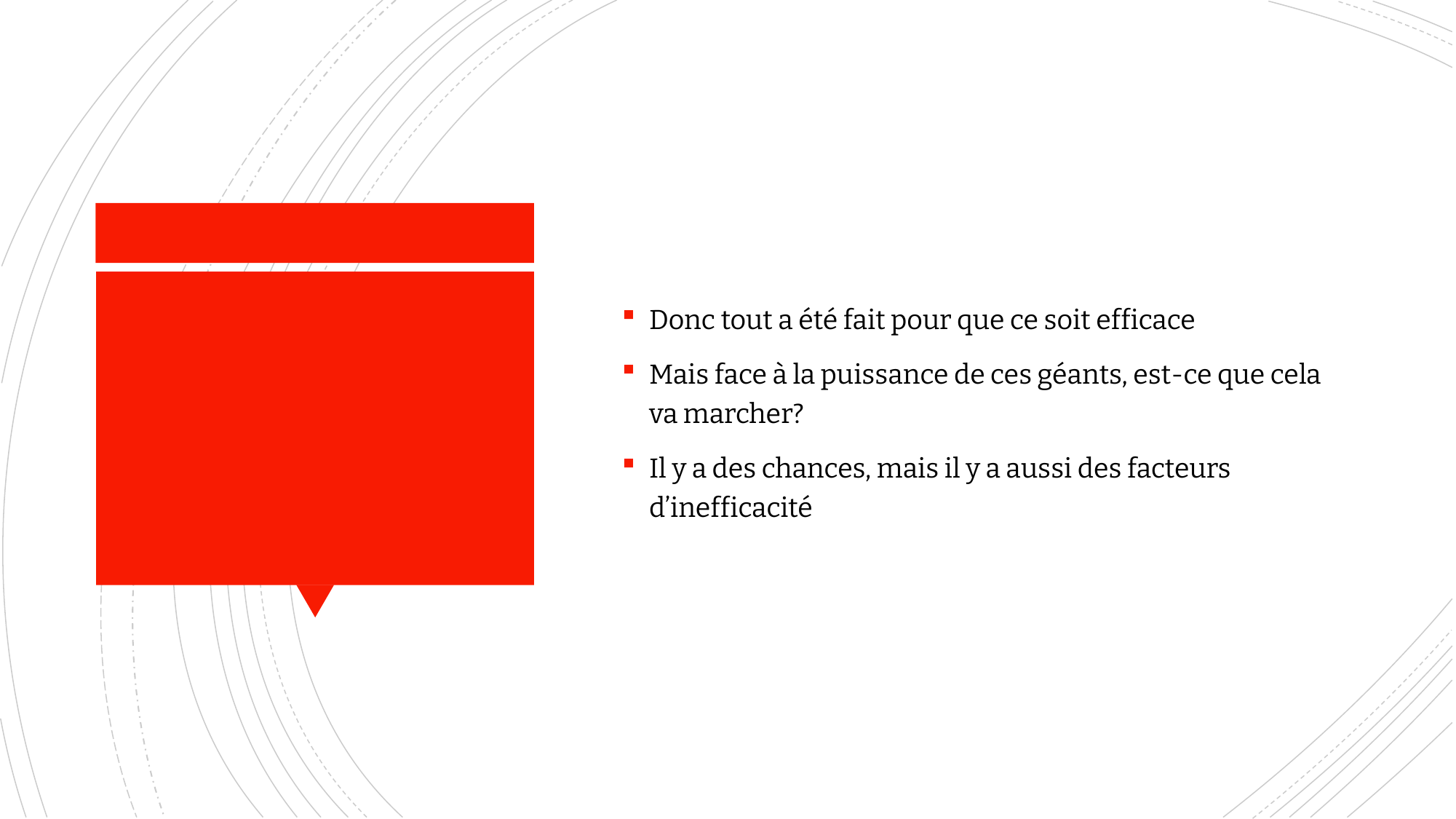

Donc tout a été fait pour que ce soit efficace
Mais face à la puissance de ces géants, est-ce que cela va marcher?
Il y a des chances, mais il y a aussi des facteurs d’inefficacité
#